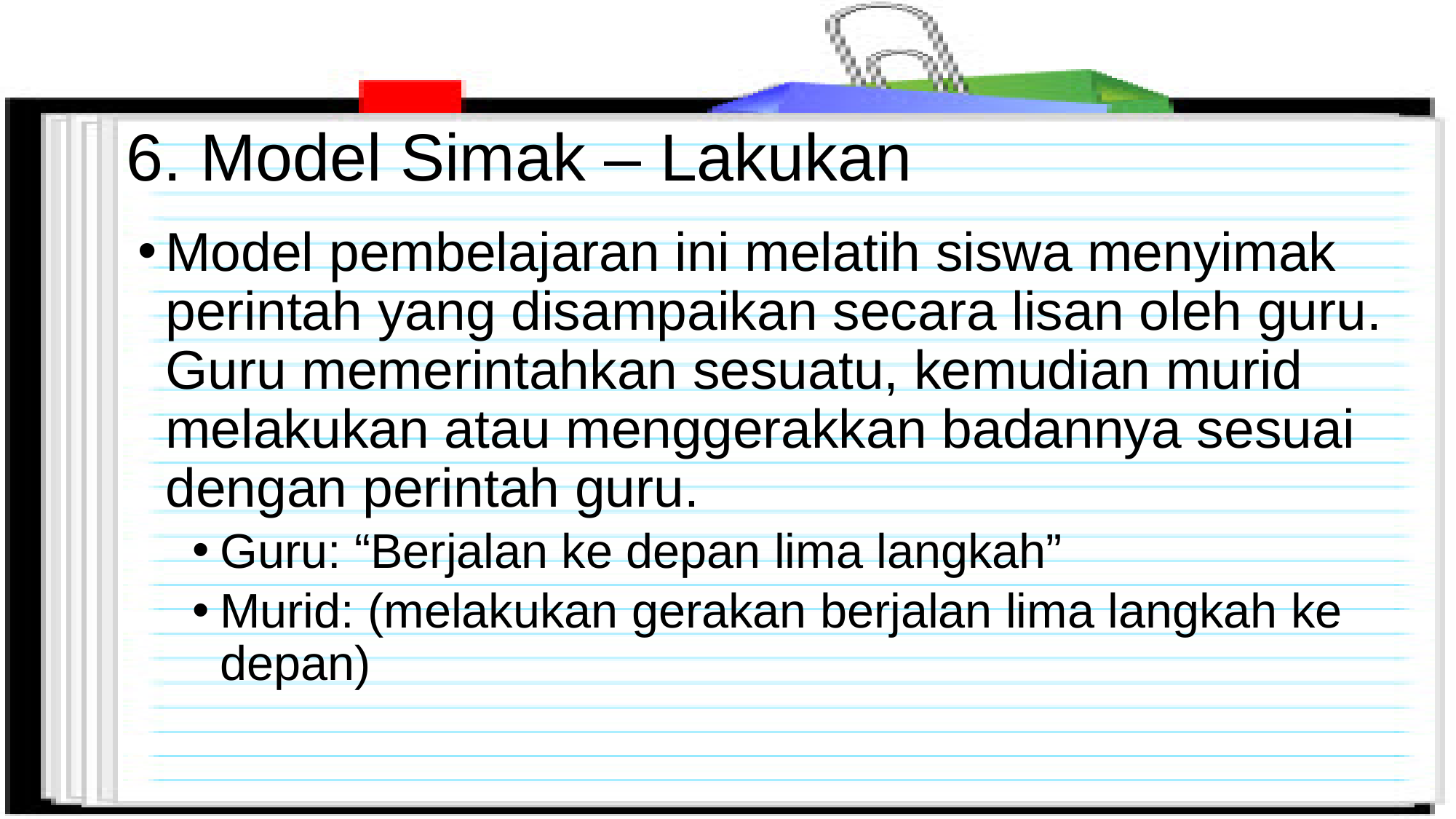

# 6. Model Simak – Lakukan
Model pembelajaran ini melatih siswa menyimak perintah yang disampaikan secara lisan oleh guru. Guru memerintahkan sesuatu, kemudian murid melakukan atau menggerakkan badannya sesuai dengan perintah guru.
Guru: “Berjalan ke depan lima langkah”
Murid: (melakukan gerakan berjalan lima langkah ke depan)